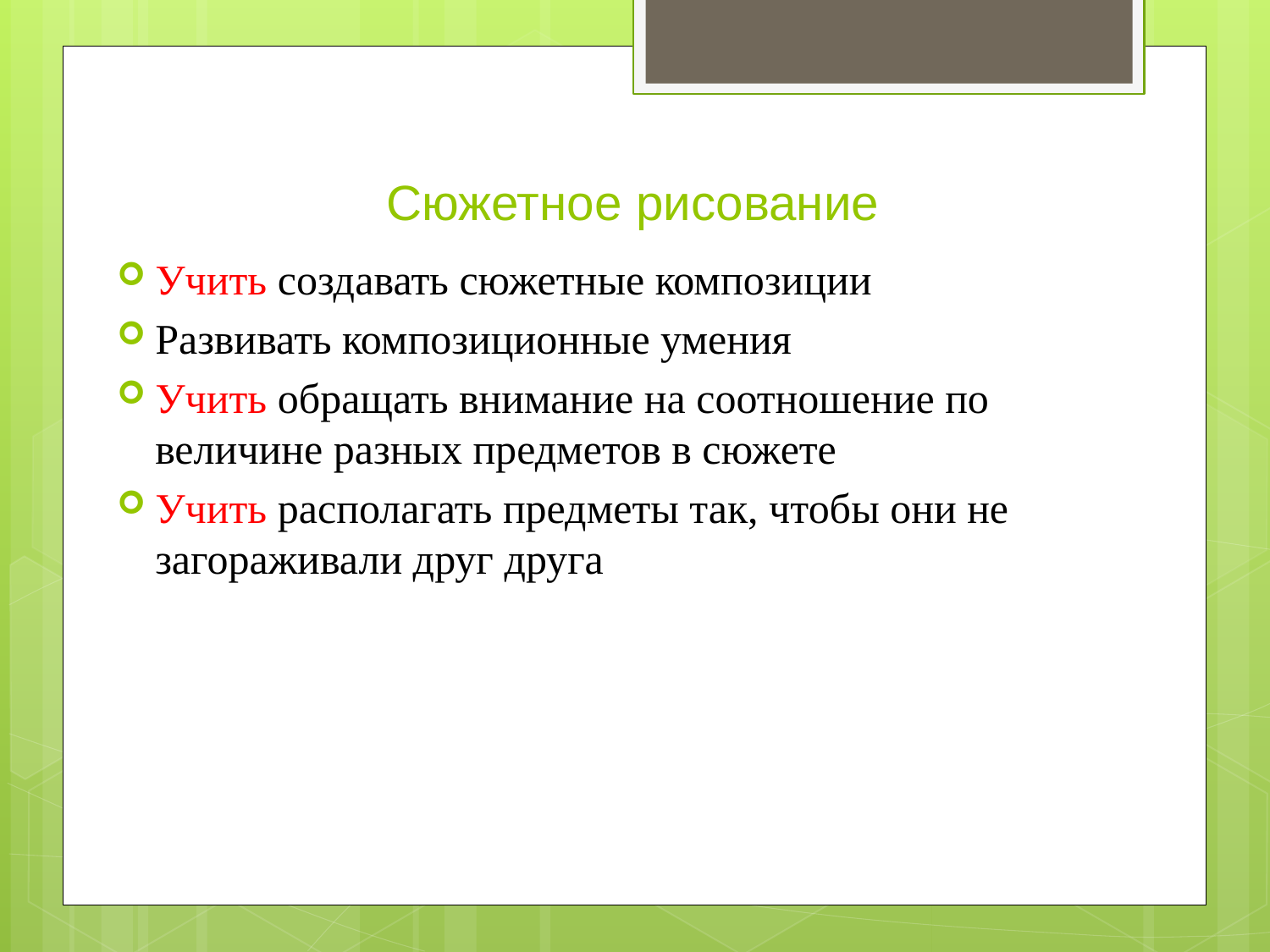

# Сюжетное рисование
Учить создавать сюжетные композиции
Развивать композиционные умения
Учить обращать внимание на соотношение по величине разных предметов в сюжете
Учить располагать предметы так, чтобы они не загораживали друг друга